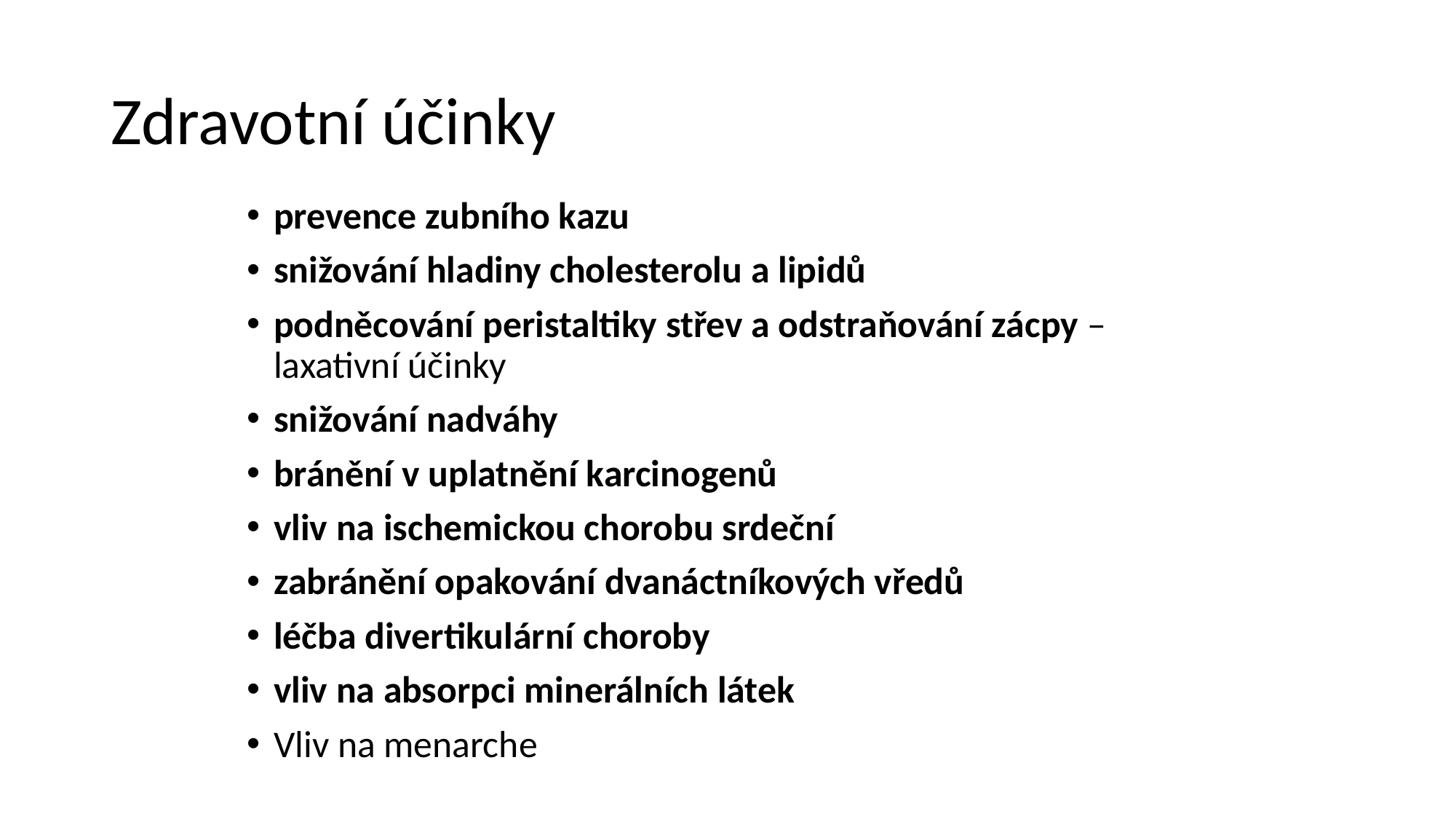

# Zdravotní účinky
prevence zubního kazu
snižování hladiny cholesterolu a lipidů
podněcování peristaltiky střev a odstraňování zácpy – laxativní účinky
snižování nadváhy
bránění v uplatnění karcinogenů
vliv na ischemickou chorobu srdeční
zabránění opakování dvanáctníkových vředů
léčba divertikulární choroby
vliv na absorpci minerálních látek
Vliv na menarche